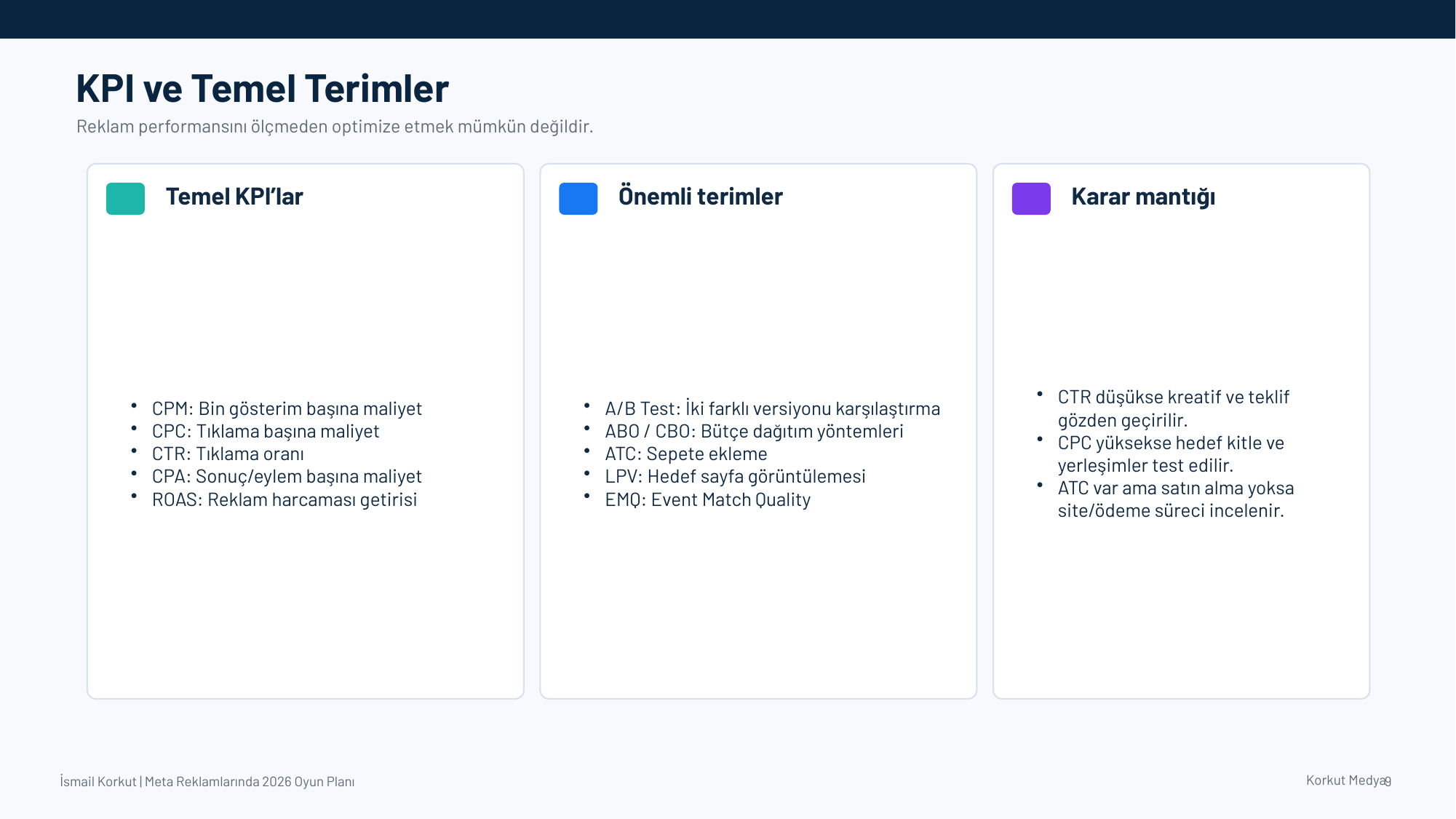

KPI ve Temel Terimler
Reklam performansını ölçmeden optimize etmek mümkün değildir.

Temel KPI’lar
Önemli terimler
Karar mantığı

CPM: Bin gösterim başına maliyet
CPC: Tıklama başına maliyet
CTR: Tıklama oranı
CPA: Sonuç/eylem başına maliyet
ROAS: Reklam harcaması getirisi
A/B Test: İki farklı versiyonu karşılaştırma
ABO / CBO: Bütçe dağıtım yöntemleri
ATC: Sepete ekleme
LPV: Hedef sayfa görüntülemesi
EMQ: Event Match Quality
CTR düşükse kreatif ve teklif gözden geçirilir.
CPC yüksekse hedef kitle ve yerleşimler test edilir.
ATC var ama satın alma yoksa site/ödeme süreci incelenir.
9